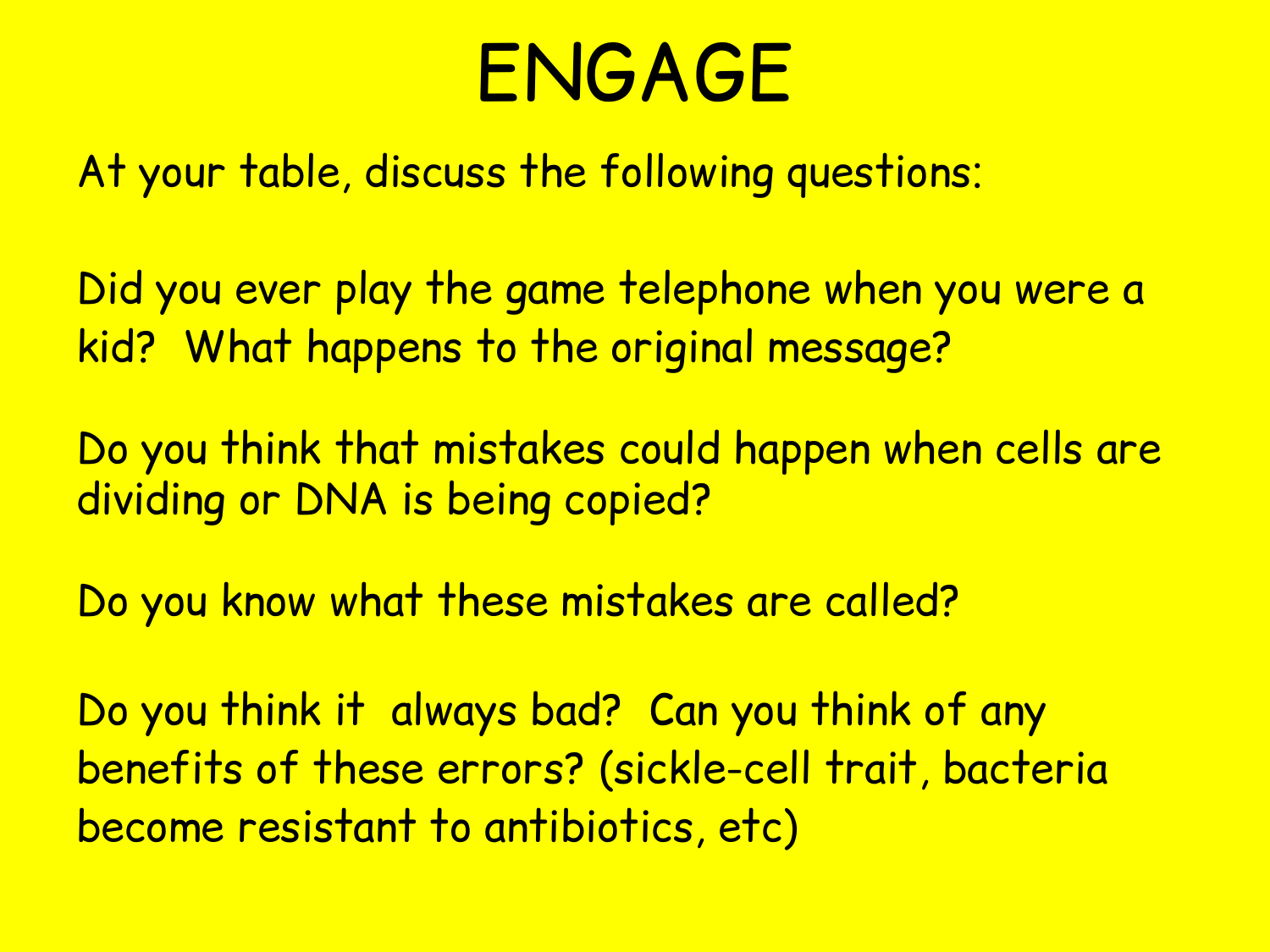

# ENGAGE
At your table, discuss the following questions:

Did you ever play the game telephone when you were a kid?  What happens to the original message?

Do you think that mistakes could happen when cells are dividing or DNA is being copied?

Do you know what these mistakes are called?

Do you think it  always bad?  Can you think of any benefits of these errors? (sickle-cell trait, bacteria become resistant to antibiotics, etc)